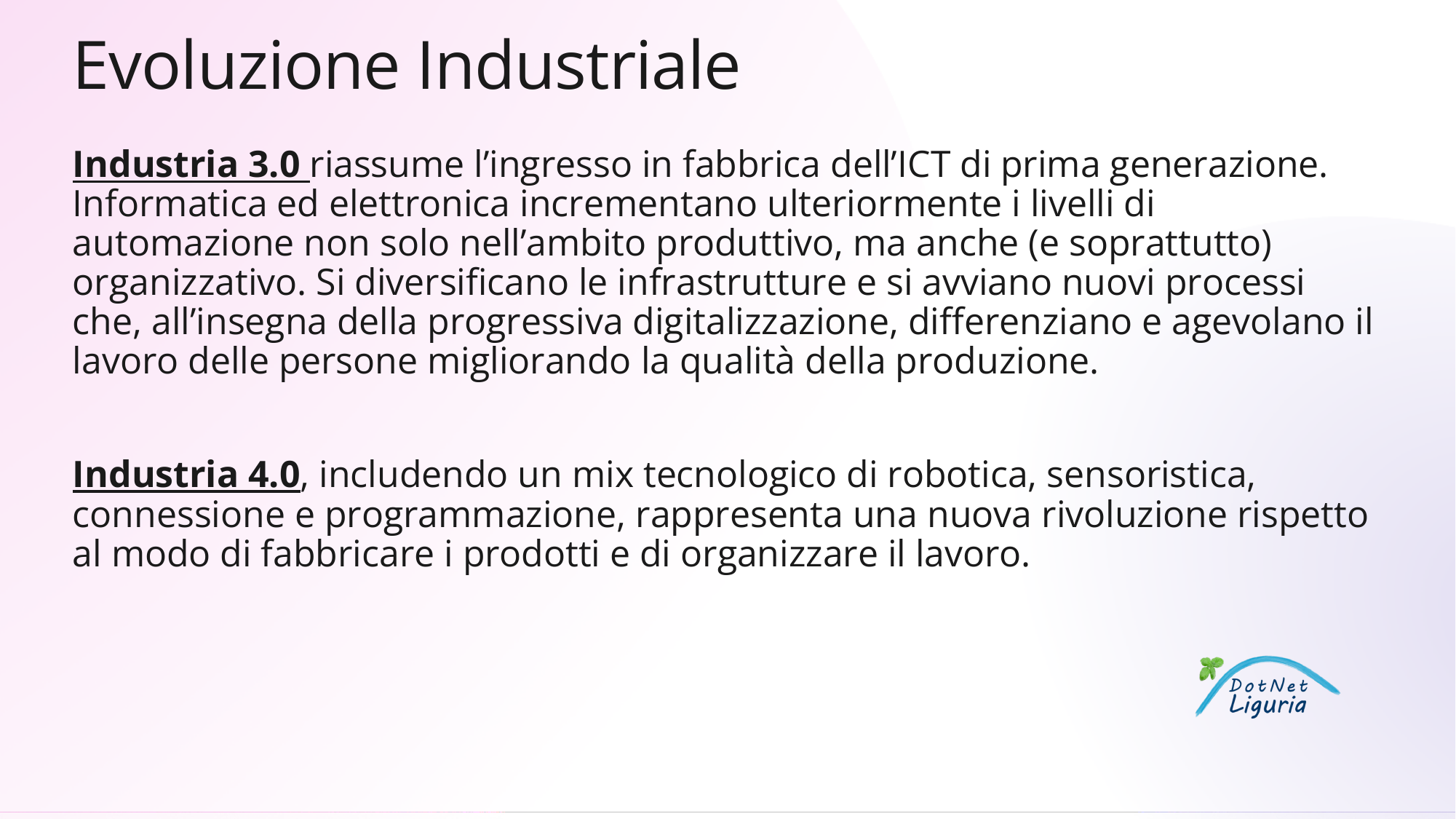

# Evoluzione Industriale
Industria 3.0 riassume l’ingresso in fabbrica dell’ICT di prima generazione. Informatica ed elettronica incrementano ulteriormente i livelli di automazione non solo nell’ambito produttivo, ma anche (e soprattutto) organizzativo. Si diversificano le infrastrutture e si avviano nuovi processi che, all’insegna della progressiva digitalizzazione, differenziano e agevolano il lavoro delle persone migliorando la qualità della produzione.

Industria 4.0, includendo un mix tecnologico di robotica, sensoristica, connessione e programmazione, rappresenta una nuova rivoluzione rispetto al modo di fabbricare i prodotti e di organizzare il lavoro.